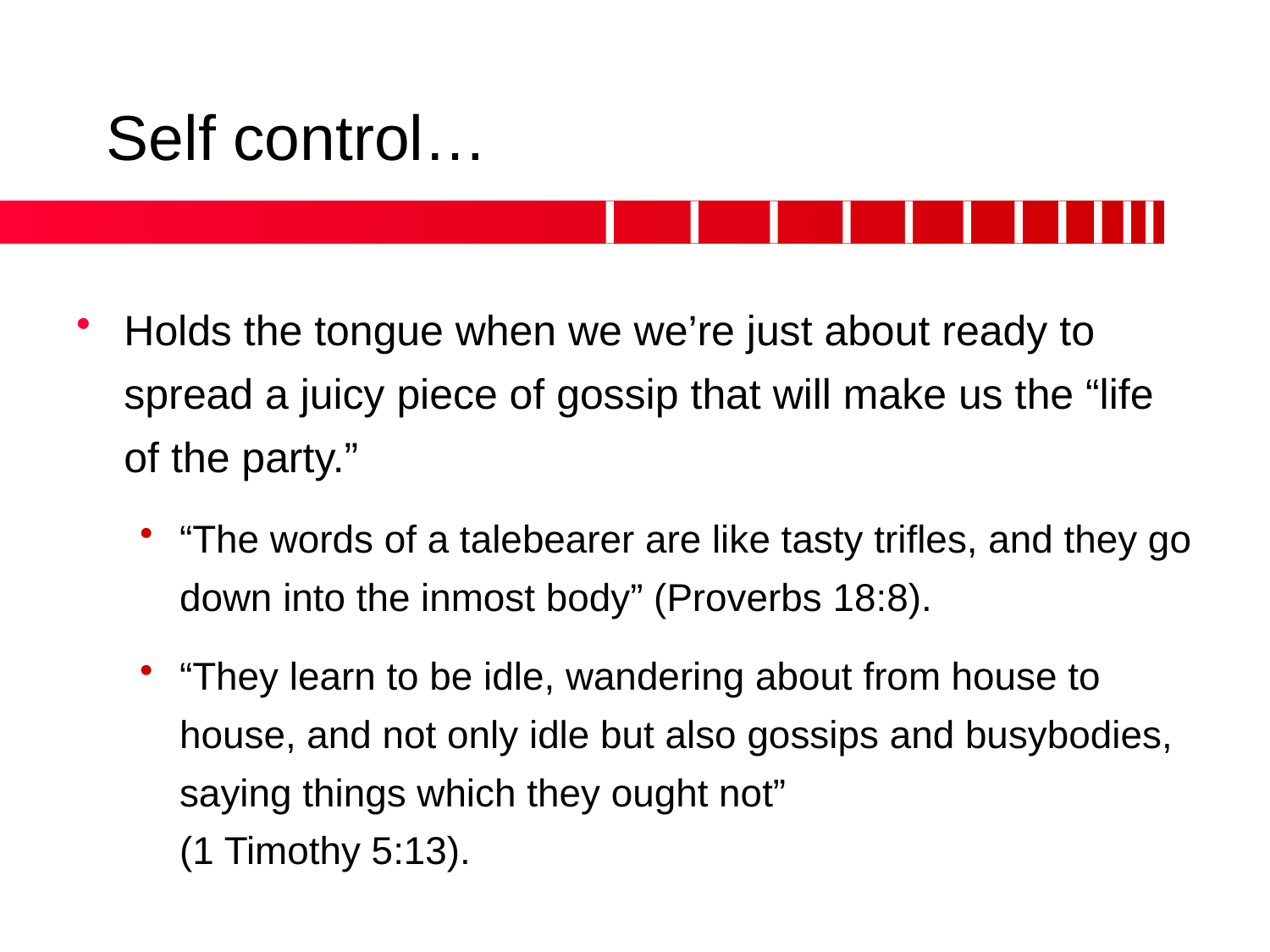

# Self control…
Holds the tongue when we we’re just about ready to spread a juicy piece of gossip that will make us the “life of the party.”
“The words of a talebearer are like tasty trifles, and they go down into the inmost body” (Proverbs 18:8).
“They learn to be idle, wandering about from house to house, and not only idle but also gossips and busybodies, saying things which they ought not”
(1 Timothy 5:13).